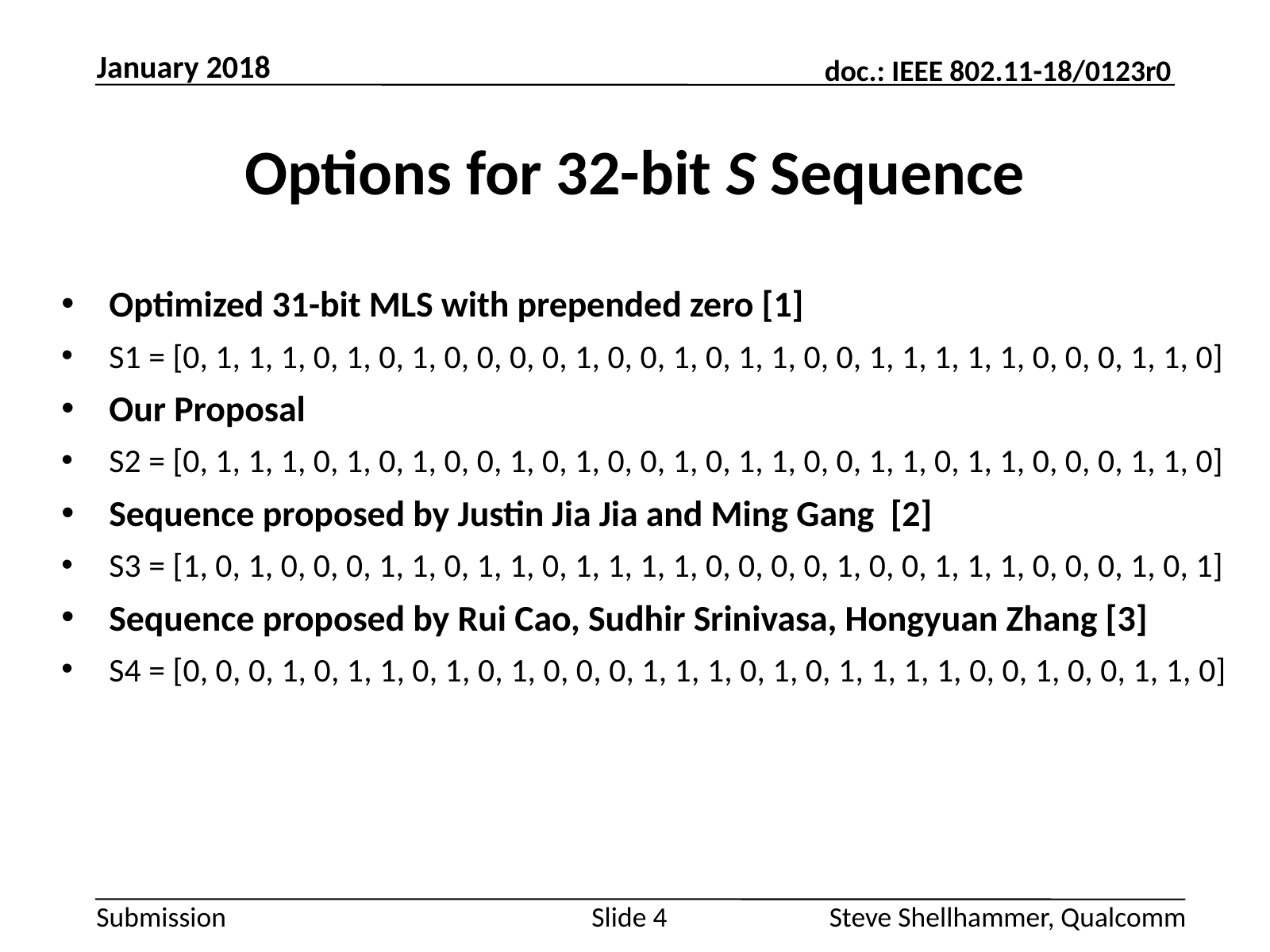

January 2018
# Options for 32-bit S Sequence
Optimized 31-bit MLS with prepended zero [1]
S1 = [0, 1, 1, 1, 0, 1, 0, 1, 0, 0, 0, 0, 1, 0, 0, 1, 0, 1, 1, 0, 0, 1, 1, 1, 1, 1, 0, 0, 0, 1, 1, 0]
Our Proposal
S2 = [0, 1, 1, 1, 0, 1, 0, 1, 0, 0, 1, 0, 1, 0, 0, 1, 0, 1, 1, 0, 0, 1, 1, 0, 1, 1, 0, 0, 0, 1, 1, 0]
Sequence proposed by Justin Jia Jia and Ming Gang  [2]
S3 = [1, 0, 1, 0, 0, 0, 1, 1, 0, 1, 1, 0, 1, 1, 1, 1, 0, 0, 0, 0, 1, 0, 0, 1, 1, 1, 0, 0, 0, 1, 0, 1]
Sequence proposed by Rui Cao, Sudhir Srinivasa, Hongyuan Zhang [3]
S4 = [0, 0, 0, 1, 0, 1, 1, 0, 1, 0, 1, 0, 0, 0, 1, 1, 1, 0, 1, 0, 1, 1, 1, 1, 0, 0, 1, 0, 0, 1, 1, 0]

Slide 4
Steve Shellhammer, Qualcomm